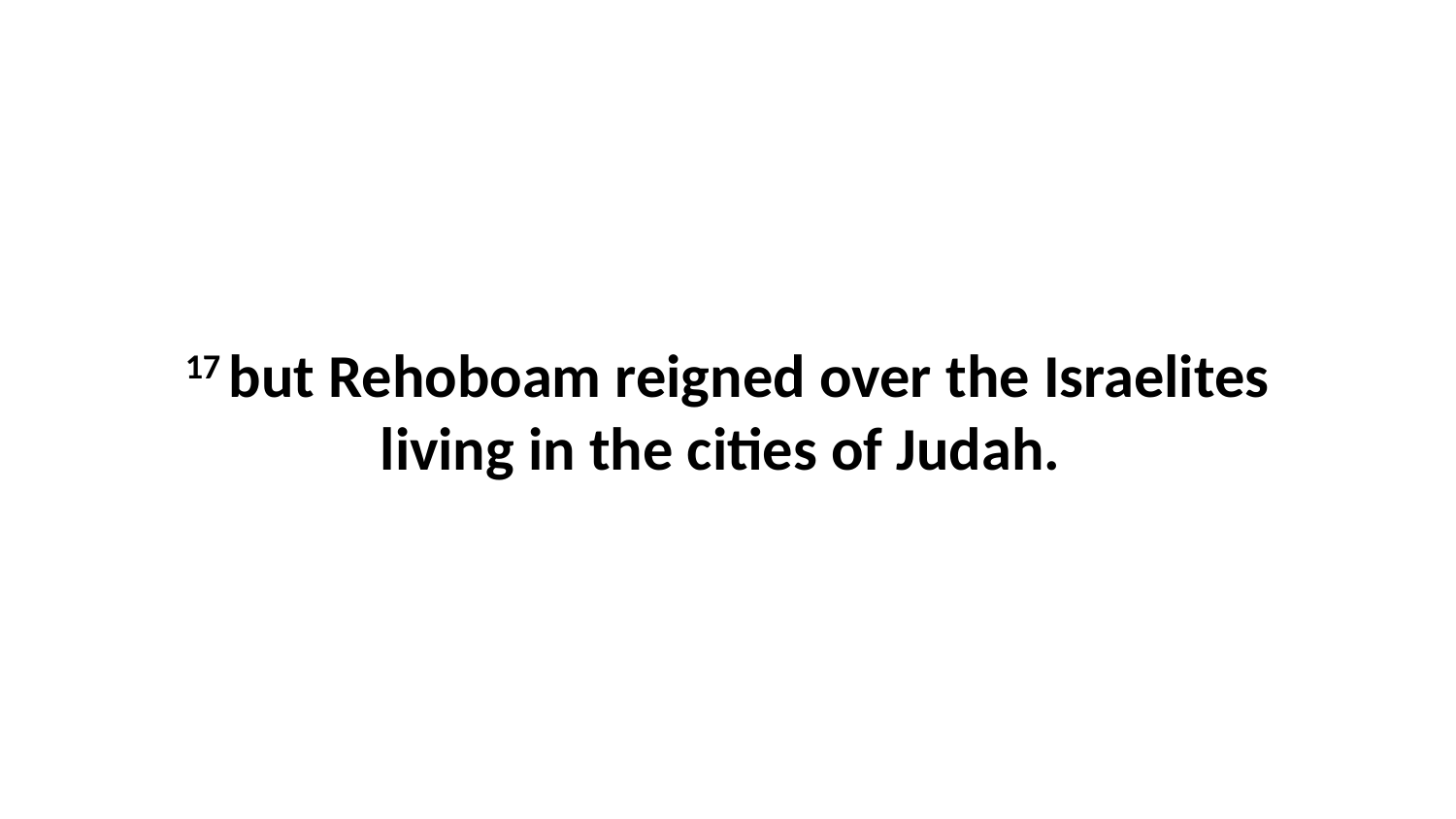

17 but Rehoboam reigned over the Israelites living in the cities of Judah.